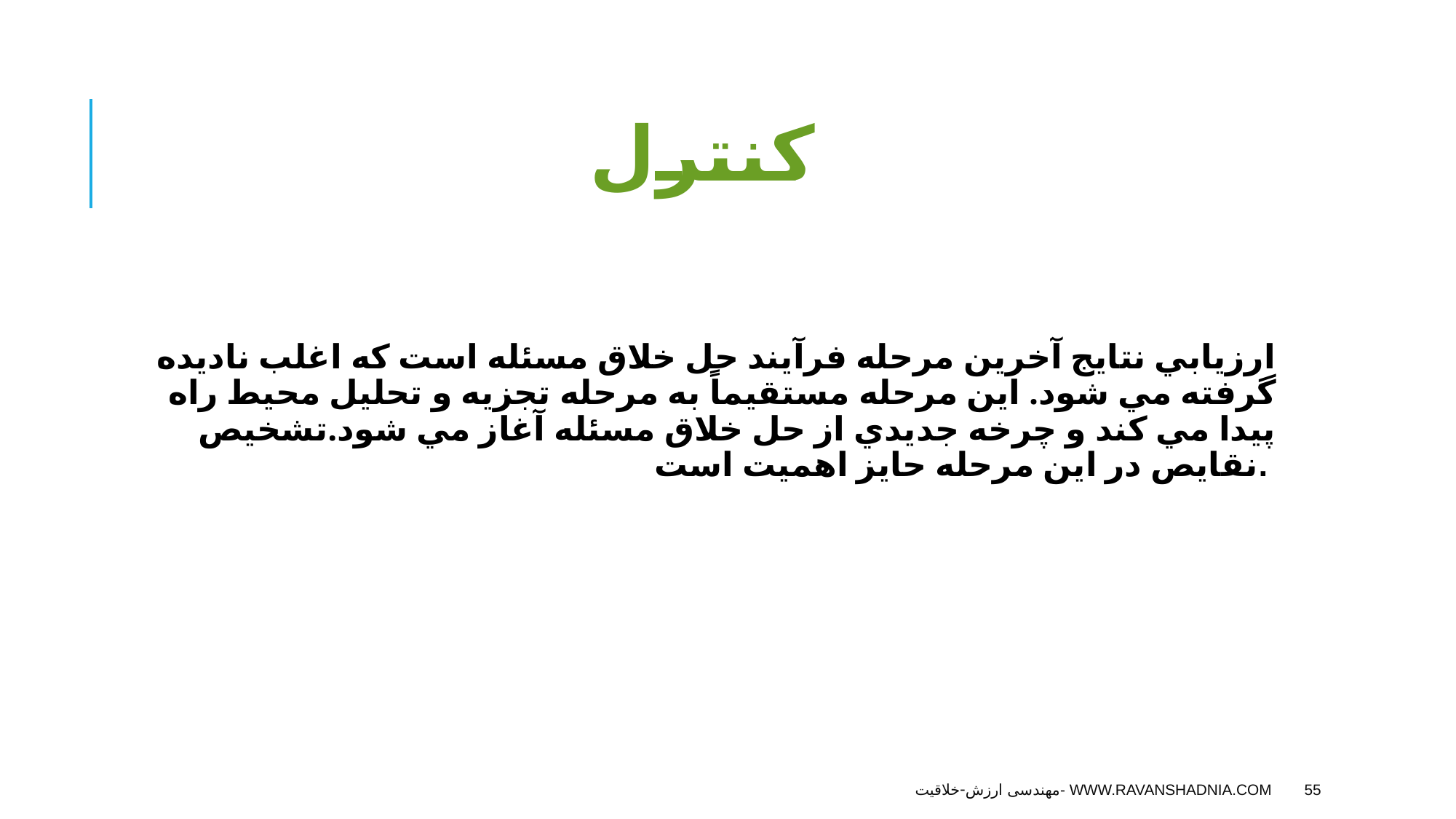

# كنترل

ارزيابي نتايج آخرين مرحله فرآيند حل خلاق مسئله است كه اغلب ناديده گرفته مي شود. اين مرحله مستقيماً به مرحله تجزيه و تحليل محيط راه پيدا مي كند و چرخه جديدي از حل خلاق مسئله آغاز مي شود.تشخيص  نقايص در اين مرحله حايز اهميت است.
مهندسی ارزش-خلاقیت- www.ravanshadnia.com
55